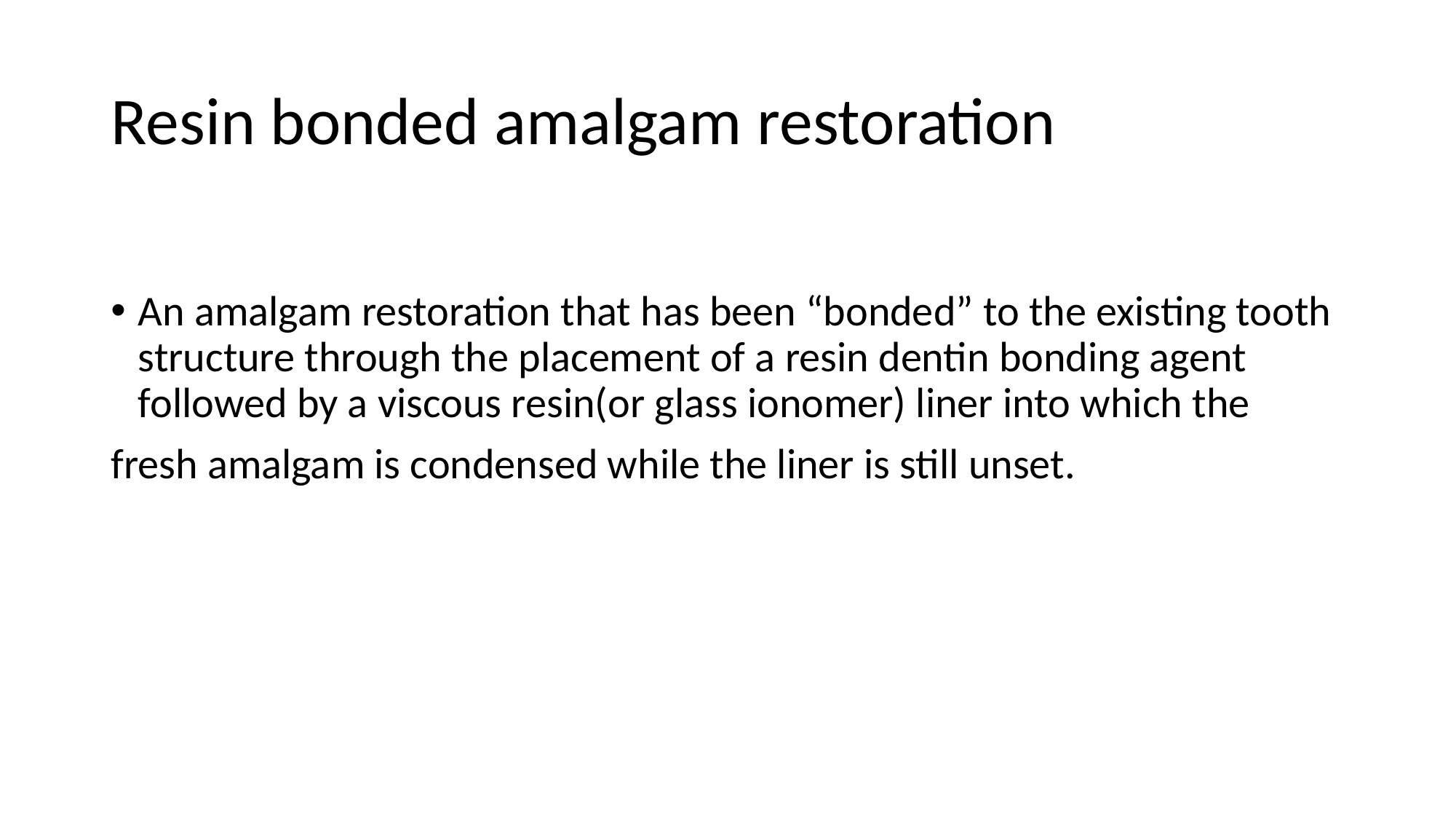

# Resin bonded amalgam restoration

An amalgam restoration that has been “bonded” to the existing tooth structure through the placement of a resin dentin bonding agent followed by a viscous resin(or glass ionomer) liner into which the
fresh amalgam is condensed while the liner is still unset.